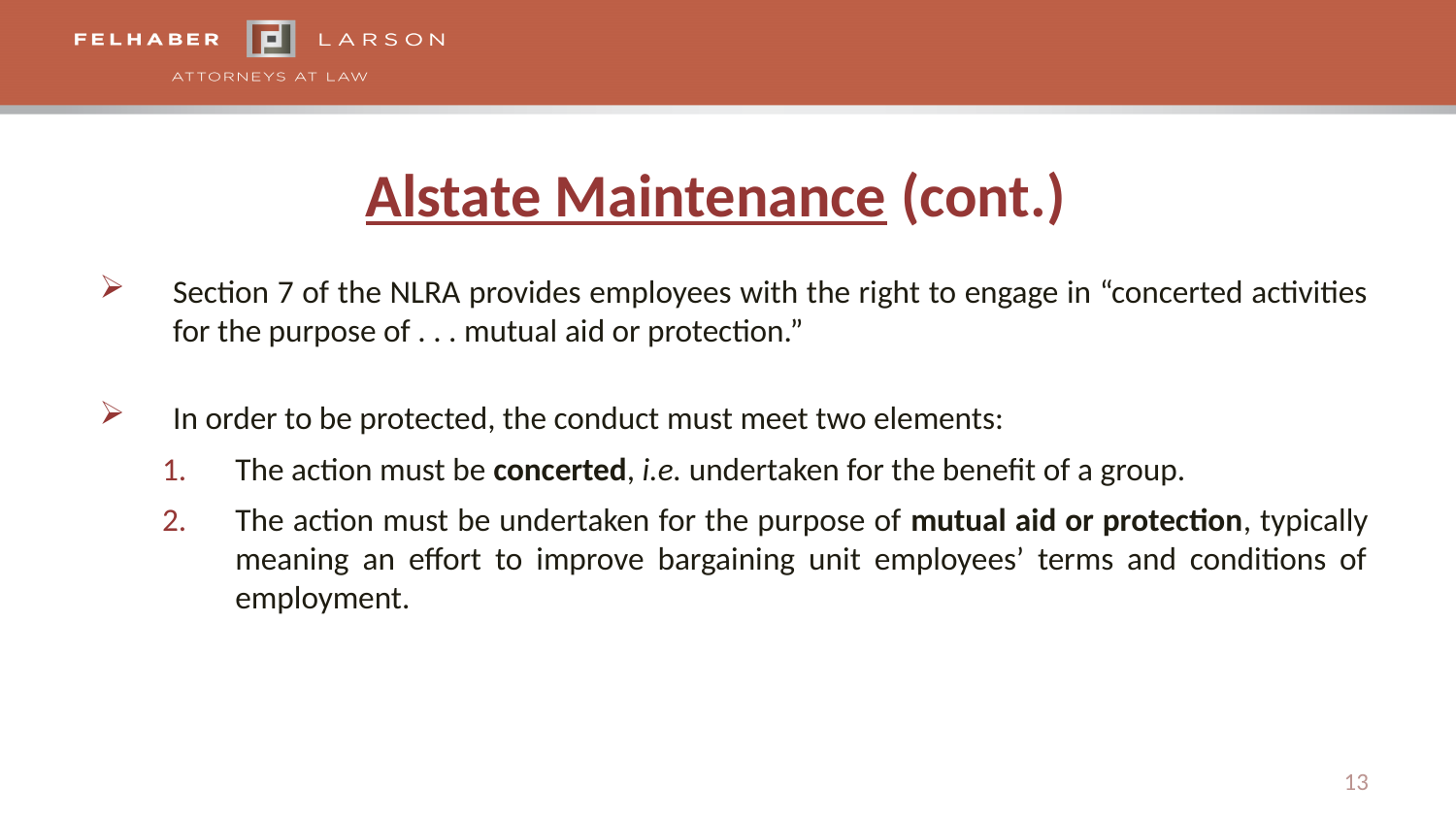

# Alstate Maintenance (cont.)
Section 7 of the NLRA provides employees with the right to engage in “concerted activities for the purpose of . . . mutual aid or protection.”

In order to be protected, the conduct must meet two elements:
The action must be concerted, i.e. undertaken for the benefit of a group.
The action must be undertaken for the purpose of mutual aid or protection, typically meaning an effort to improve bargaining unit employees’ terms and conditions of employment.
13